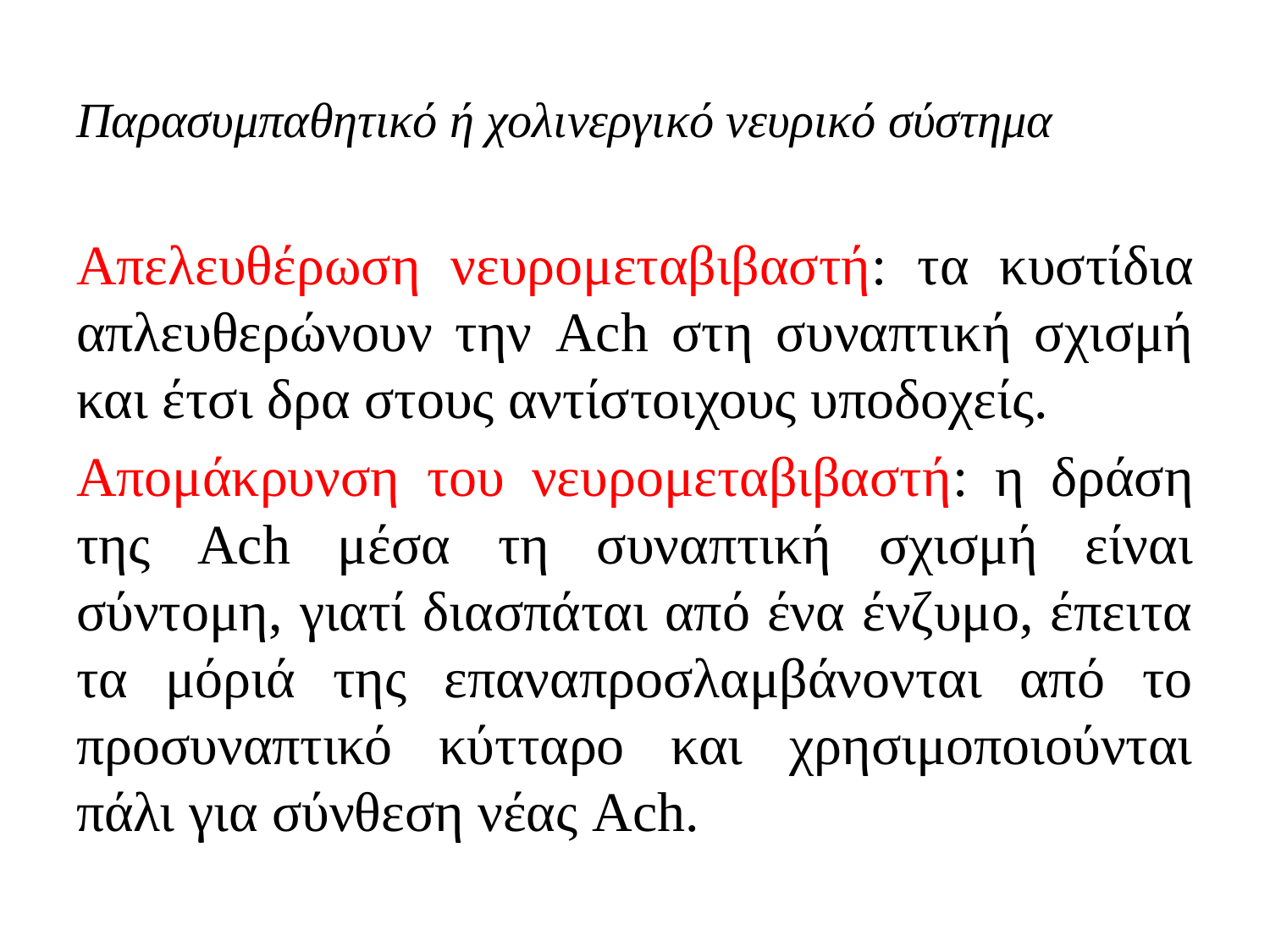

# Παρασυμπαθητικό ή χολινεργικό νευρικό σύστημα
Απελευθέρωση νευρομεταβιβαστή: τα κυστίδια απλευθερώνουν την Ach στη συναπτική σχισμή και έτσι δρα στους αντίστοιχους υποδοχείς.
Απομάκρυνση του νευρομεταβιβαστή: η δράση της Ach μέσα τη συναπτική σχισμή είναι σύντομη, γιατί διασπάται από ένα ένζυμο, έπειτα τα μόριά της επαναπροσλαμβάνονται από το προσυναπτικό κύτταρο και χρησιμοποιούνται πάλι για σύνθεση νέας Ach.